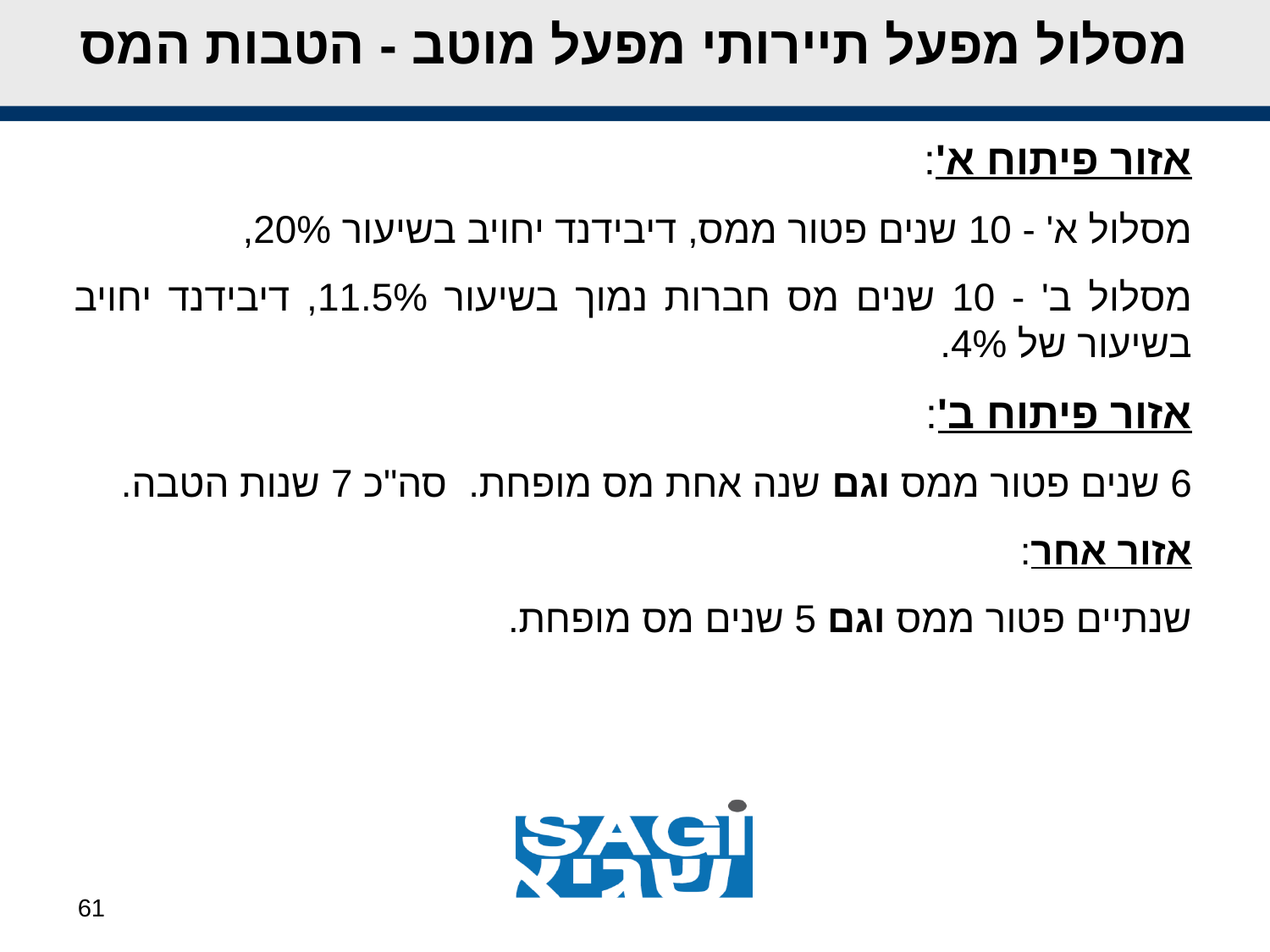

# מסלול מפעל תיירותי מפעל מוטב - הטבות המס
אזור פיתוח א':
מסלול א' - 10 שנים פטור ממס, דיבידנד יחויב בשיעור 20%,
מסלול ב' - 10 שנים מס חברות נמוך בשיעור 11.5%, דיבידנד יחויב בשיעור של 4%.
אזור פיתוח ב':
6 שנים פטור ממס וגם שנה אחת מס מופחת.  סה"כ 7 שנות הטבה.
אזור אחר:
שנתיים פטור ממס וגם 5 שנים מס מופחת.

61